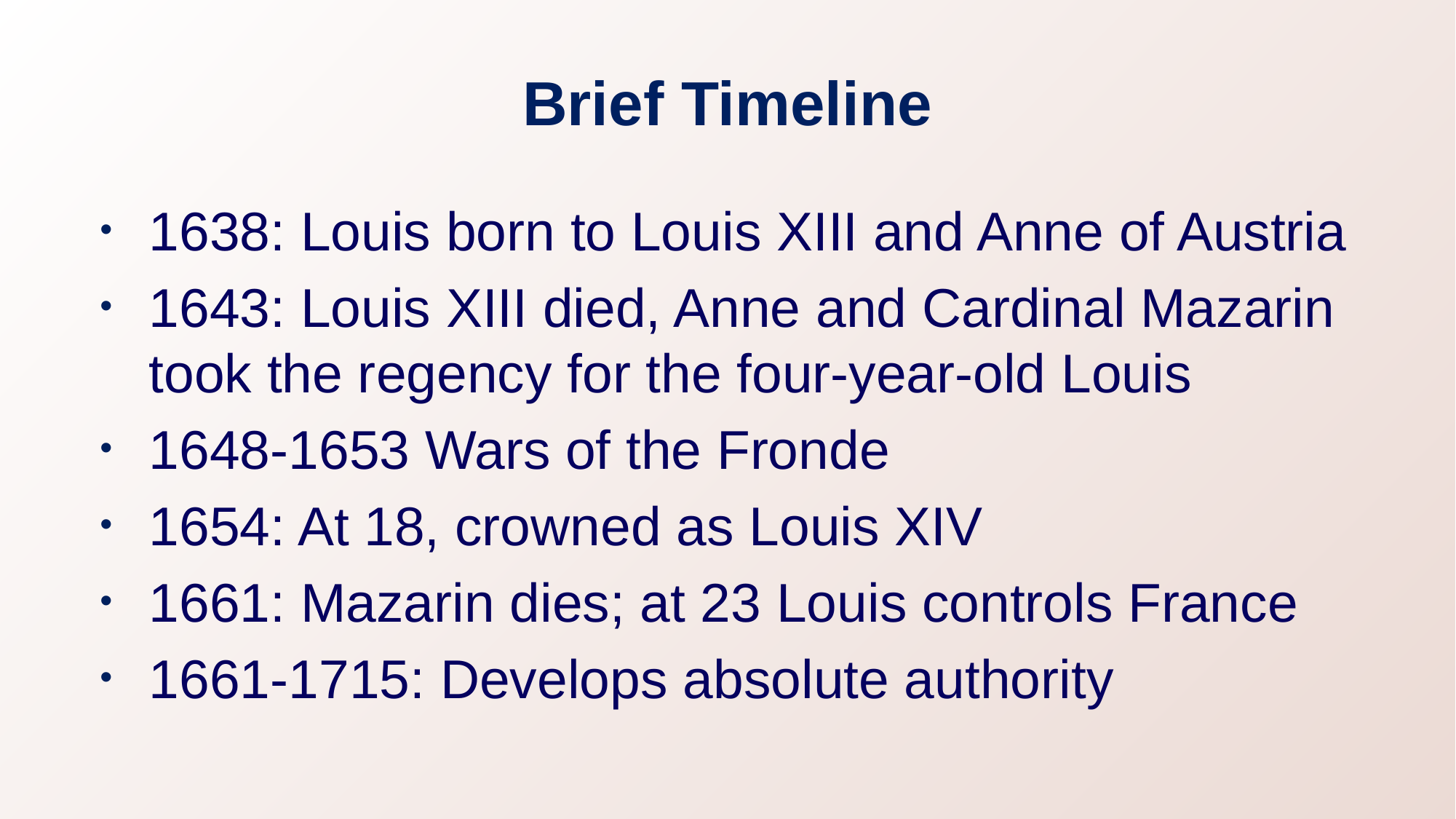

# Brief Timeline
1638: Louis born to Louis XIII and Anne of Austria
1643: Louis XIII died, Anne and Cardinal Mazarin took the regency for the four-year-old Louis
1648-1653 Wars of the Fronde
1654: At 18, crowned as Louis XIV
1661: Mazarin dies; at 23 Louis controls France
1661-1715: Develops absolute authority